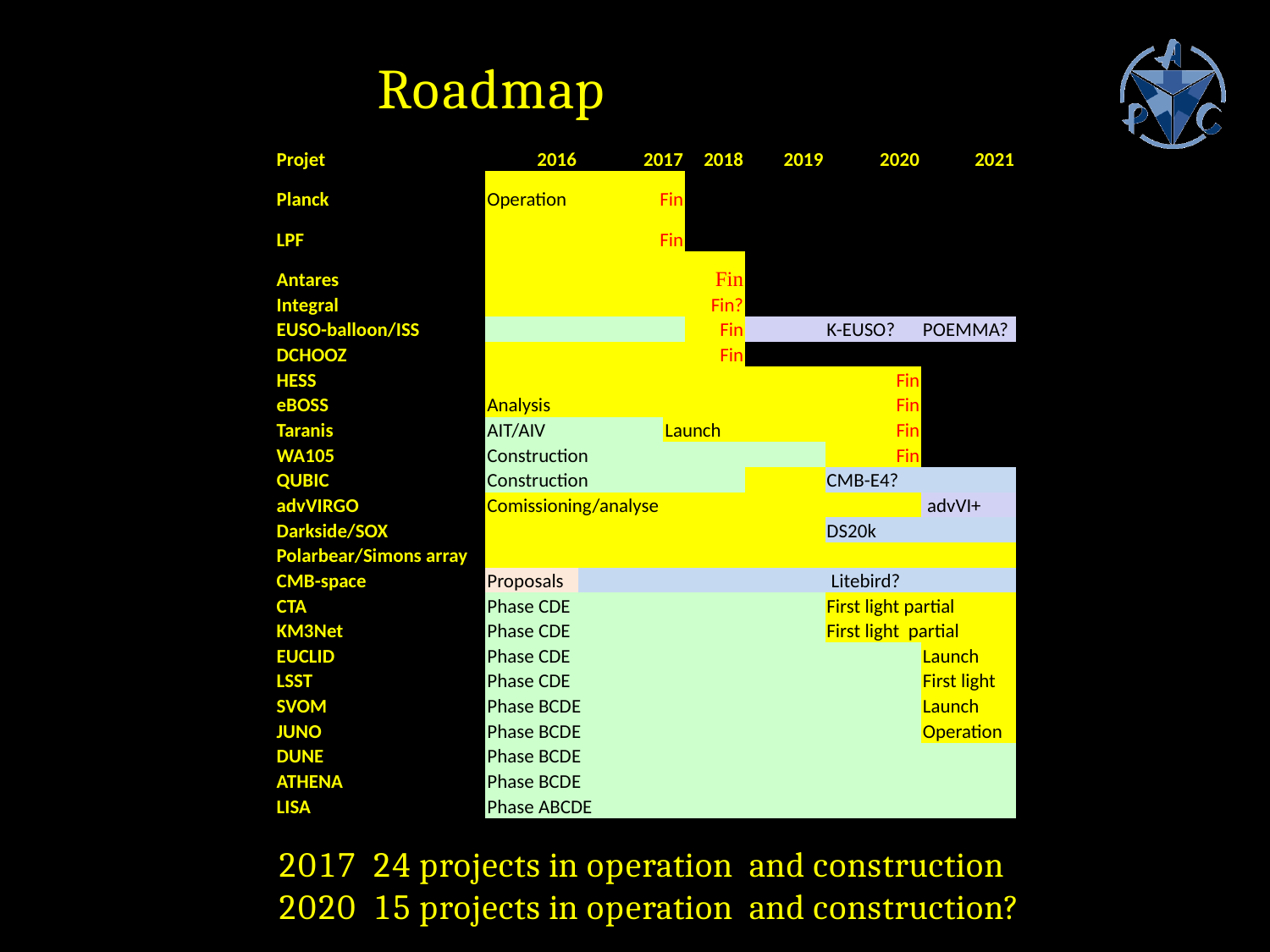

∂
Roadmap
| Projet | 2016 | 2017 |  | 2018 | 2019 | 2020 | 2021 |
| --- | --- | --- | --- | --- | --- | --- | --- |
| Planck | Operation | Fin |  |  |  |  |  |
| LPF |  | Fin |  |  |  |  |  |
| Antares |  |  |  | Fin |  |  |  |
| Integral |  |  |  | Fin? |  |  |  |
| EUSO-balloon/ISS |  |  |  | Fin |  | K-EUSO? | POEMMA? |
| DCHOOZ |  |  |  | Fin |  |  |  |
| HESS |  |  |  |  |  | Fin |  |
| eBOSS | Analysis |  |  |  |  | Fin |  |
| Taranis | AIT/AIV |  | Launch |  |  | Fin |  |
| WA105 | Construction |  |  |  |  | Fin |  |
| QUBIC | Construction |  |  |  |  | CMB-E4? |  |
| advVIRGO | Comissioning/analyse |  |  |  |  |  | advVI+ |
| Darkside/SOX |  |  |  |  |  | DS20k |  |
| Polarbear/Simons array |  |  |  |  |  |  |  |
| CMB-space | Proposals |  |  |  |  | Litebird? |  |
| CTA | Phase CDE |  |  |  |  | First light partial |  |
| KM3Net | Phase CDE |  |  |  |  | First light partial |  |
| EUCLID | Phase CDE |  |  |  |  |  | Launch |
| LSST | Phase CDE |  |  |  |  |  | First light |
| SVOM | Phase BCDE |  |  |  |  |  | Launch |
| JUNO | Phase BCDE |  |  |  |  |  | Operation |
| DUNE | Phase BCDE |  |  |  |  |  |  |
| ATHENA | Phase BCDE |  |  |  |  |  |  |
| LISA | Phase ABCDE |  |  |  |  |  |  |
2017  24 projects in operation  and construction
2020  15 projects in operation  and construction?